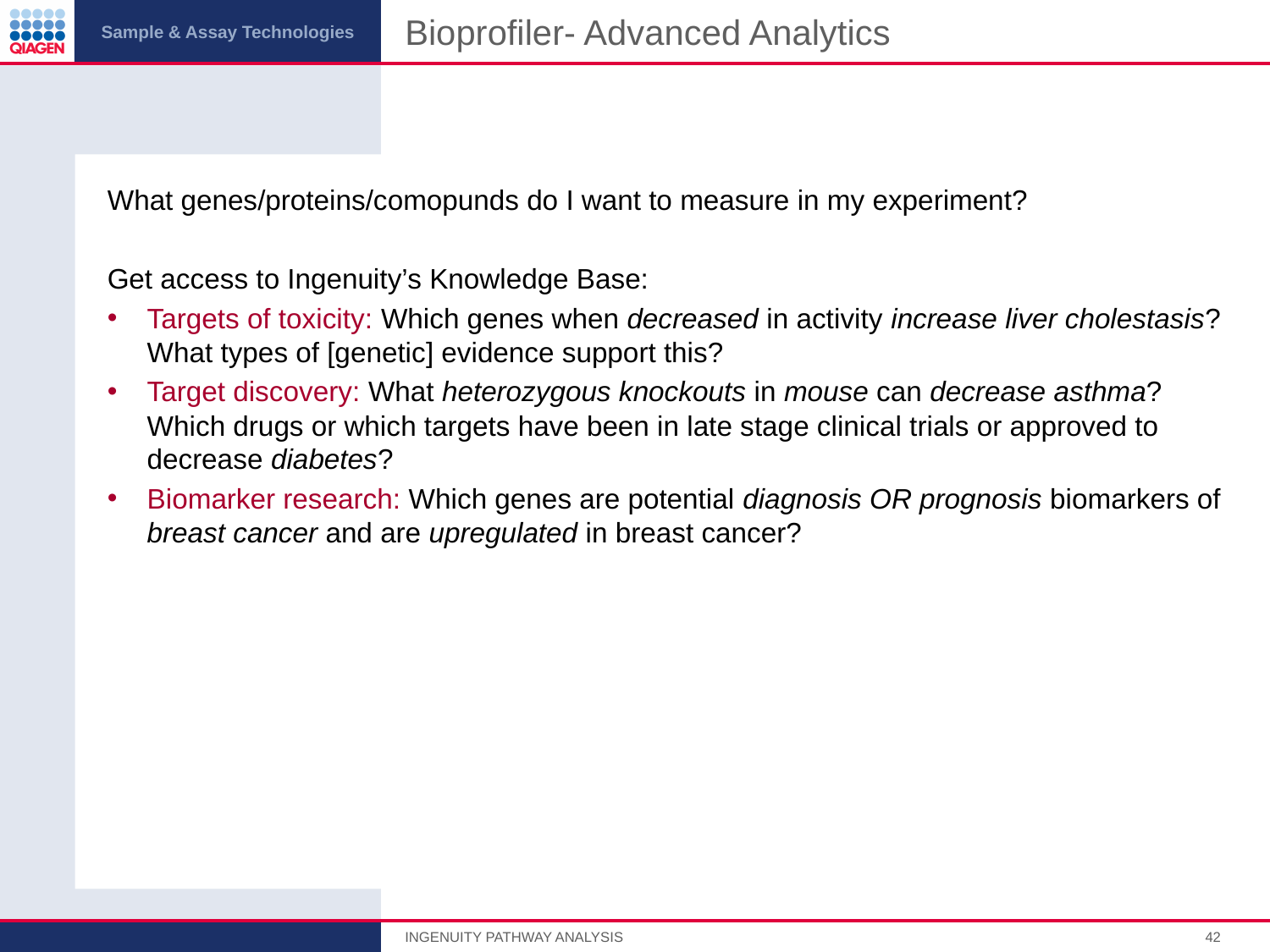

# Bioprofiler- Advanced Analytics
What genes/proteins/comopunds do I want to measure in my experiment?

Get access to Ingenuity’s Knowledge Base:
Targets of toxicity: Which genes when decreased in activity increase liver cholestasis?  What types of [genetic] evidence support this?
Target discovery: What heterozygous knockouts in mouse can decrease asthma?
Which drugs or which targets have been in late stage clinical trials or approved to decrease diabetes?
Biomarker research: Which genes are potential diagnosis OR prognosis biomarkers of breast cancer and are upregulated in breast cancer?

INGENUITY PATHWAY ANALYSIS
42